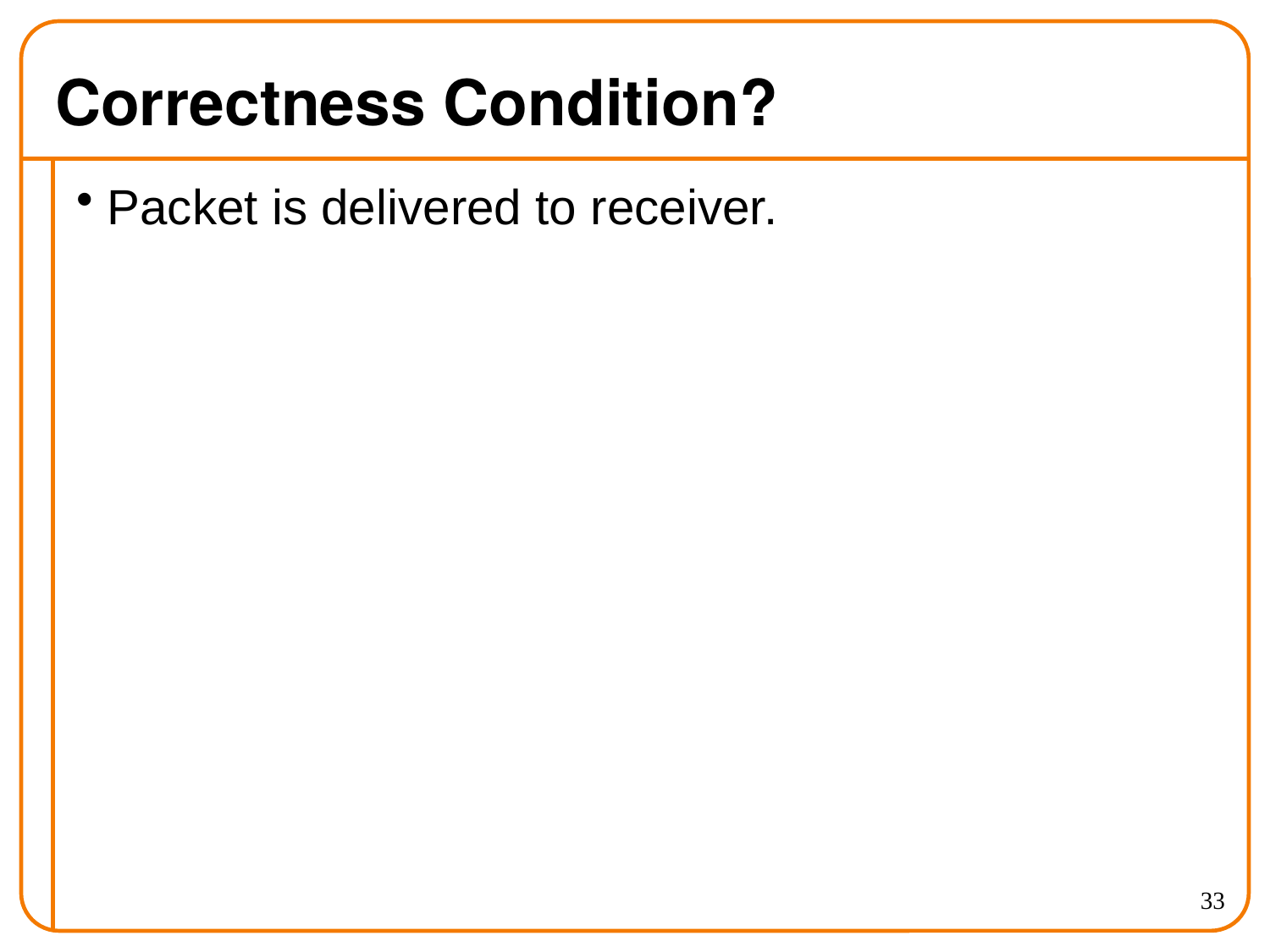

# Correctness Condition?
Packet is delivered to receiver.
33